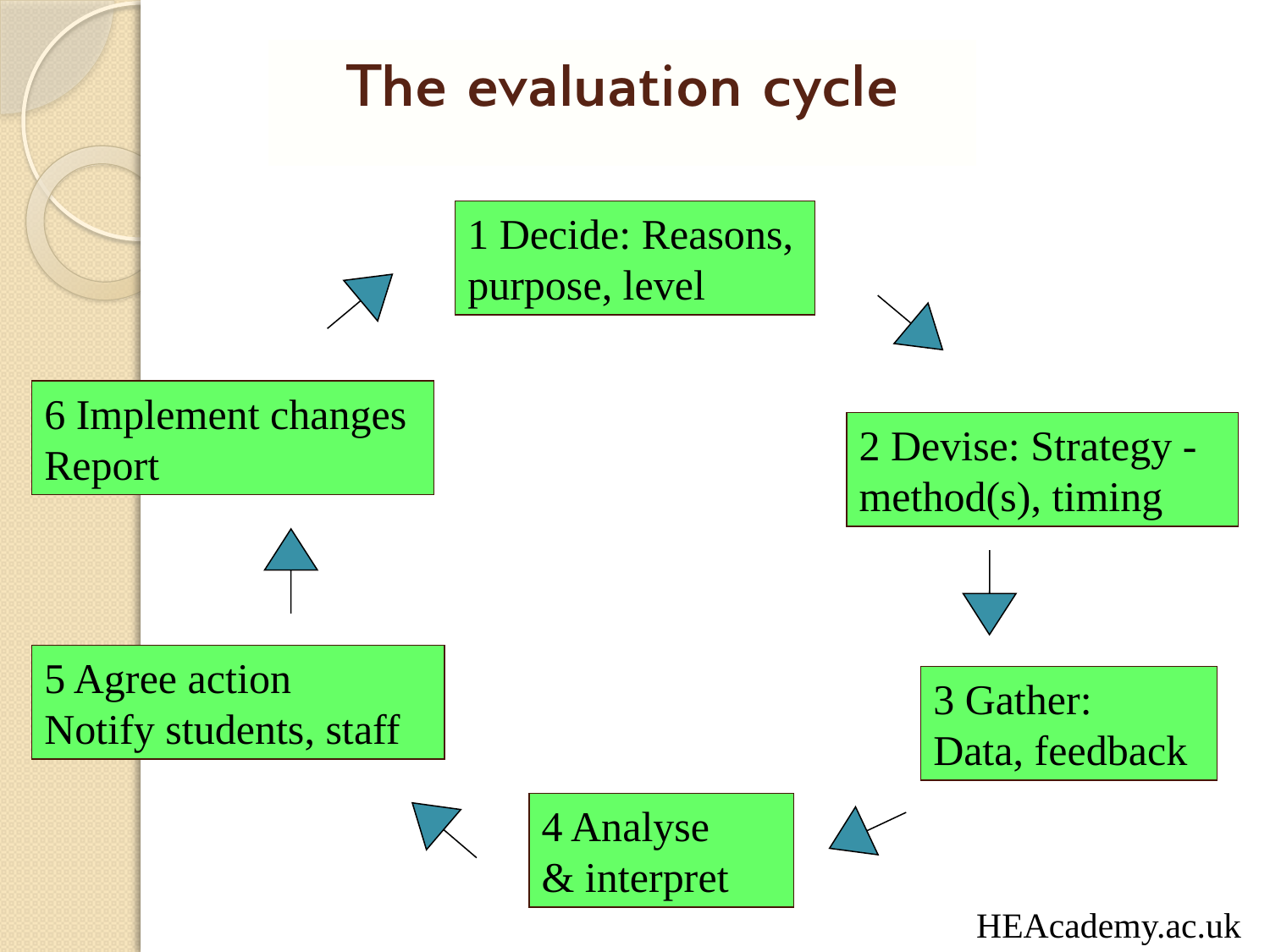

# The evaluation cycle
1 Decide: Reasons, purpose, level

6 Implement changes
Report
2 Devise: Strategy - method(s), timing

5 Agree action
Notify students, staff
3 Gather:
Data, feedback

4 Analyse
& interpret
HEAcademy.ac.uk